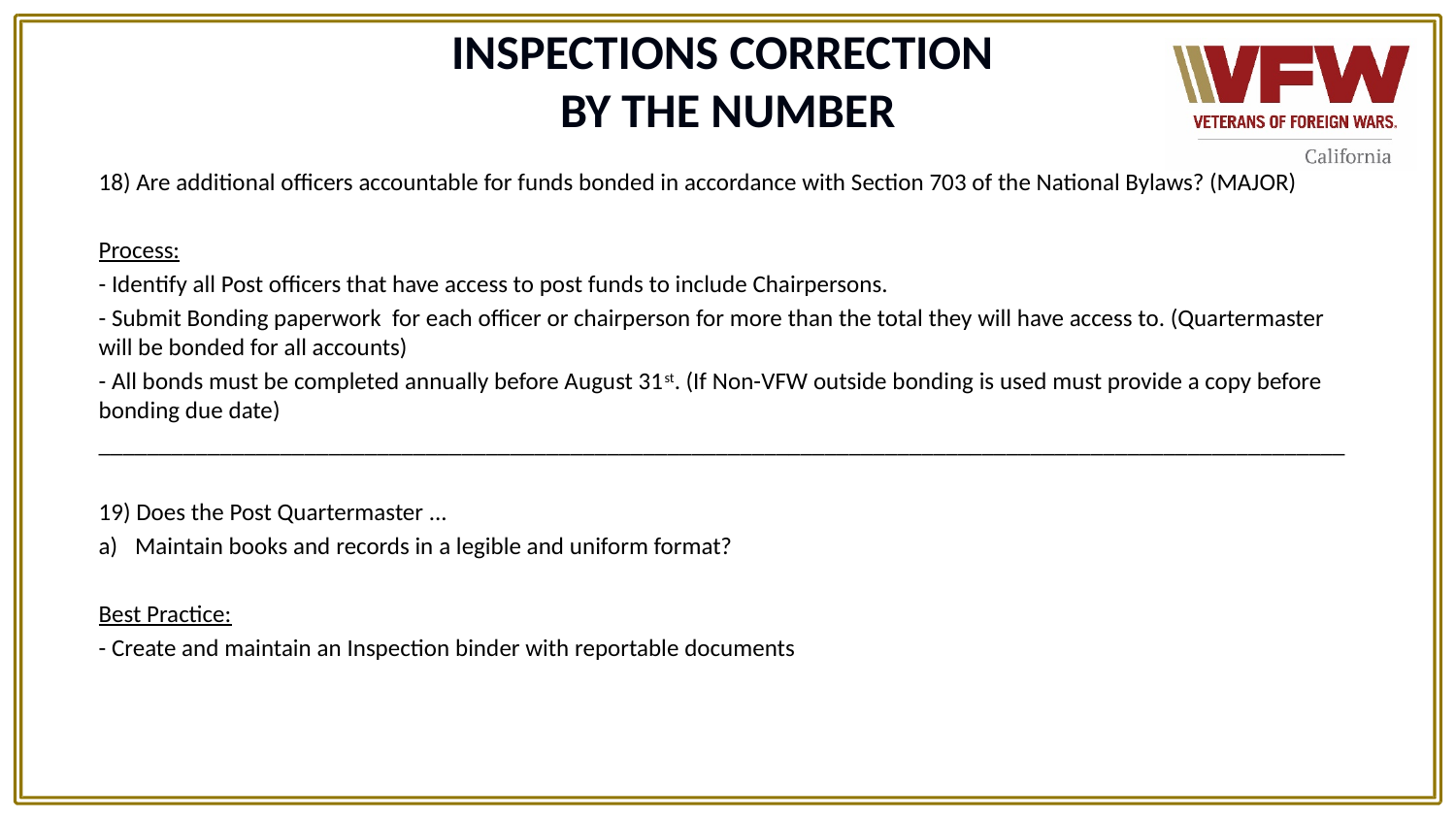

INSPECTIONS CORRECTION
BY THE NUMBER
18) Are additional officers accountable for funds bonded in accordance with Section 703 of the National Bylaws? (MAJOR)

Process:
- Identify all Post officers that have access to post funds to include Chairpersons.
- Submit Bonding paperwork  for each officer or chairperson for more than the total they will have access to. (Quartermaster will be bonded for all accounts)
- All bonds must be completed annually before August 31st. (If Non-VFW outside bonding is used must provide a copy before bonding due date)
_______________________________________________________________________________________________________

19) Does the Post Quartermaster ...
Maintain books and records in a legible and uniform format?

Best Practice:
- Create and maintain an Inspection binder with reportable documents